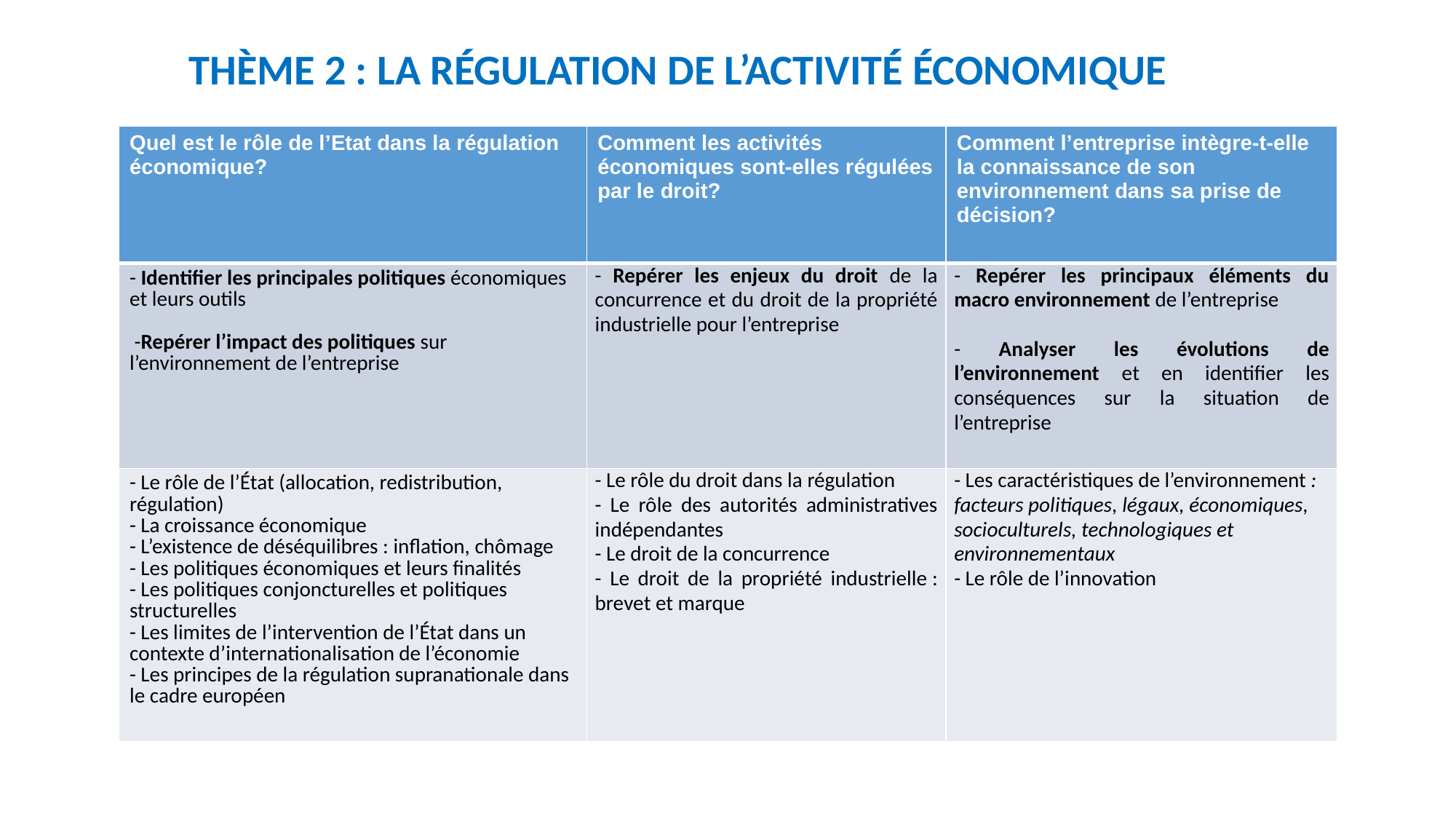

# THÈME 2 : LA RÉGULATION DE L’ACTIVITÉ ÉCONOMIQUE
| Quel est le rôle de l’Etat dans la régulation économique? | Comment les activités économiques sont-elles régulées par le droit? | Comment l’entreprise intègre-t-elle la connaissance de son environnement dans sa prise de décision? |
| --- | --- | --- |
| - Identifier les principales politiques économiques et leurs outils   -Repérer l’impact des politiques sur l’environnement de l’entreprise | - Repérer les enjeux du droit de la concurrence et du droit de la propriété industrielle pour l’entreprise | - Repérer les principaux éléments du macro environnement de l’entreprise  - Analyser les évolutions de l’environnement et en identifier les conséquences sur la situation de l’entreprise |
| - Le rôle de l’État (allocation, redistribution, régulation) - La croissance économique - L’existence de déséquilibres : inflation, chômage - Les politiques économiques et leurs finalités - Les politiques conjoncturelles et politiques structurelles - Les limites de l’intervention de l’État dans un contexte d’internationalisation de l’économie - Les principes de la régulation supranationale dans le cadre européen | - Le rôle du droit dans la régulation - Le rôle des autorités administratives indépendantes - Le droit de la concurrence - Le droit de la propriété industrielle : brevet et marque | - Les caractéristiques de l’environnement : facteurs politiques, légaux, économiques, socioculturels, technologiques et environnementaux - Le rôle de l’innovation |